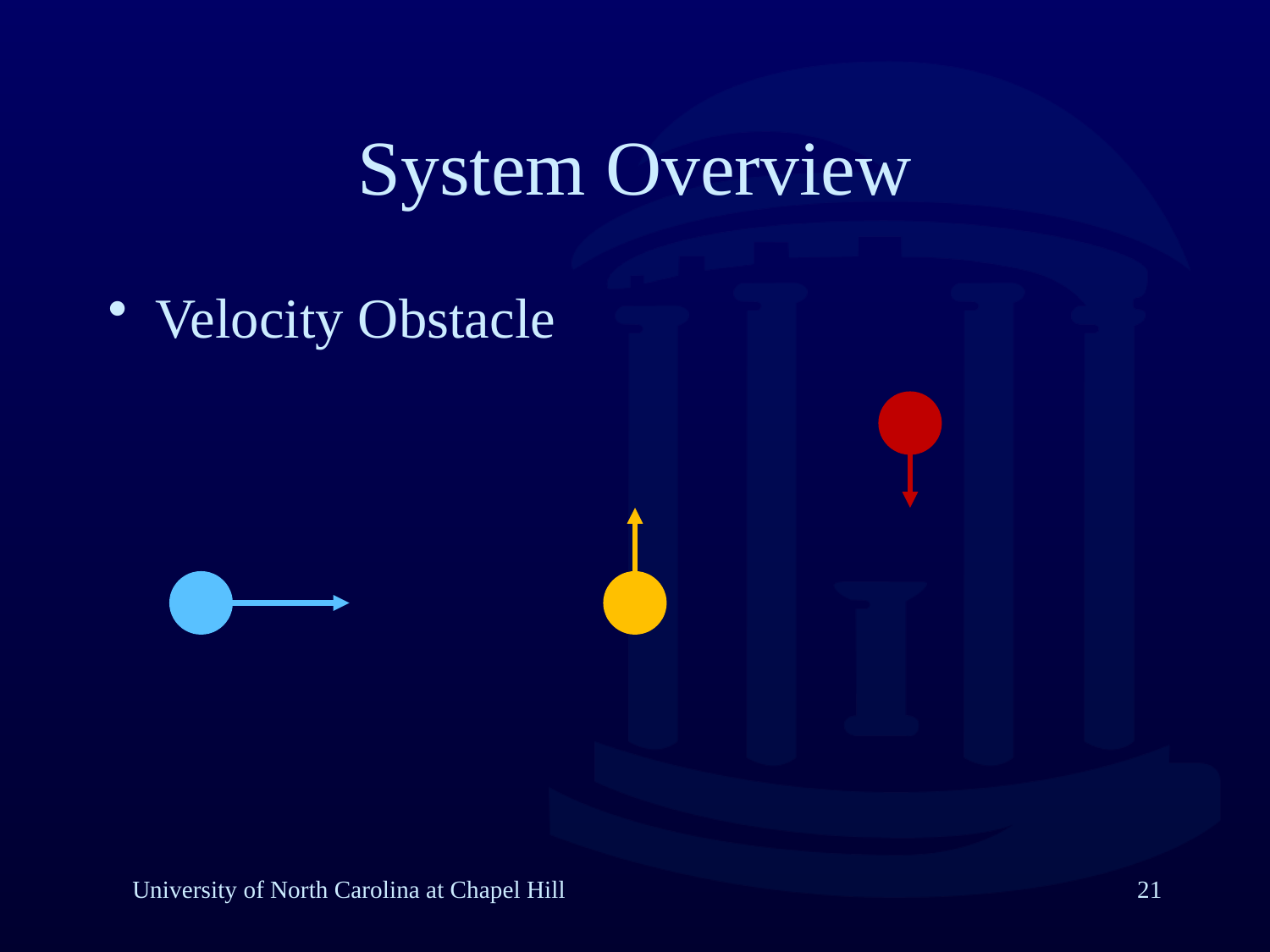

System Overview
Velocity Obstacle

University of North Carolina at Chapel Hill
21